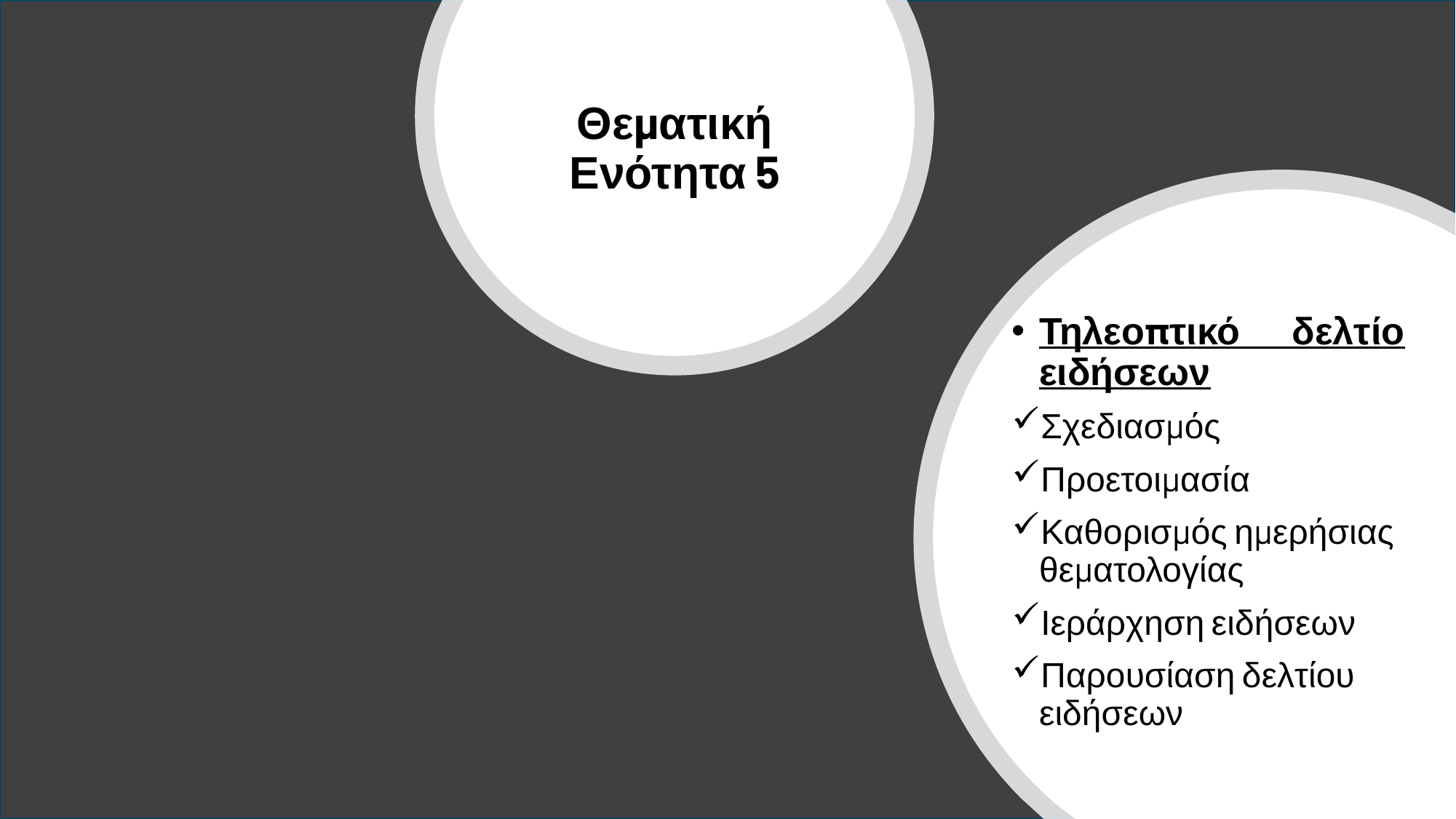

Θεματική Ενότητα 5

Τηλεοπτικό δελτίο ειδήσεων
Σχεδιασμός
Προετοιμασία
Καθορισμός ημερήσιας θεματολογίας
Ιεράρχηση ειδήσεων
Παρουσίαση δελτίου ειδήσεων